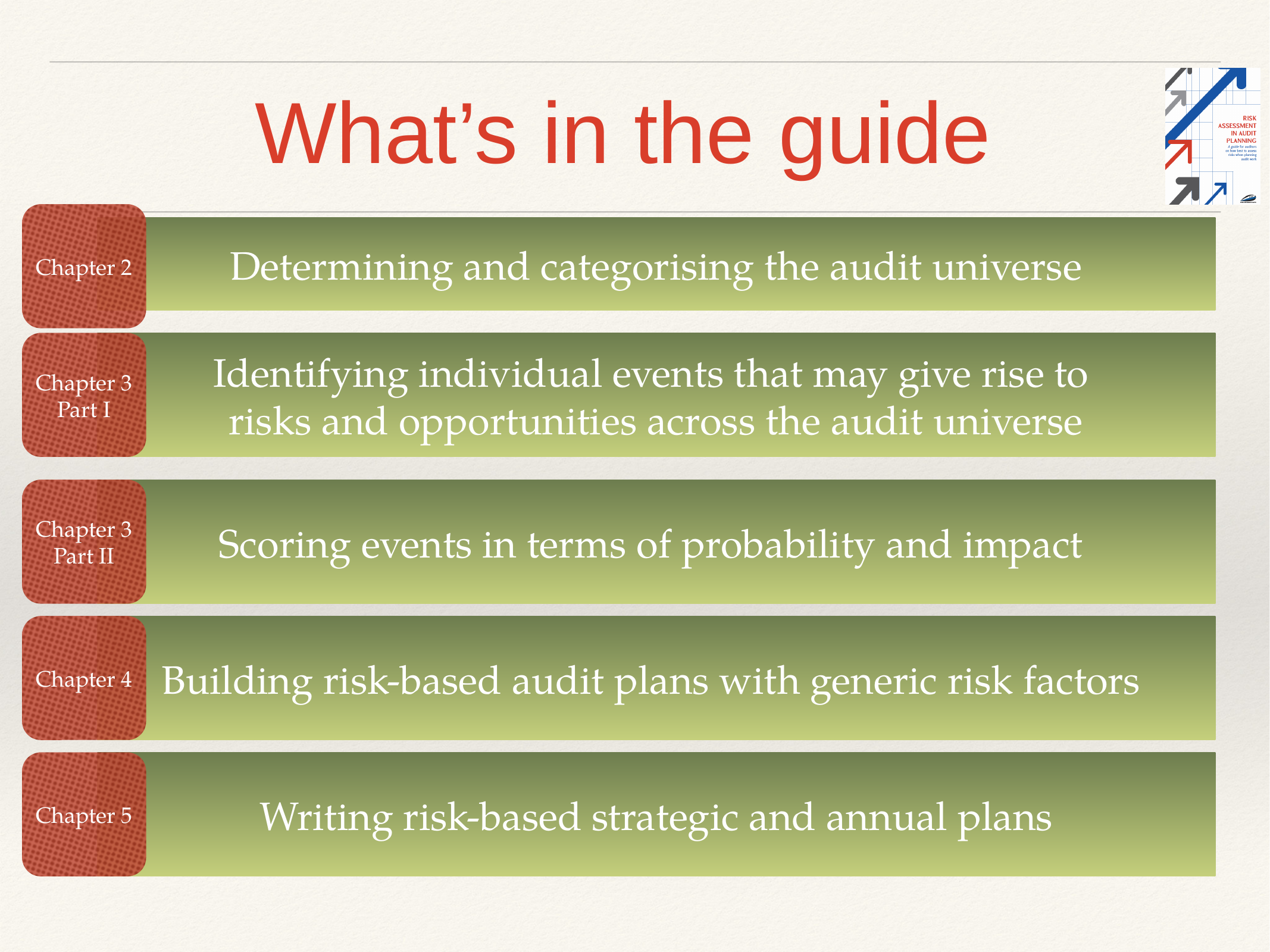

# What’s in the guide
Chapter 2
Determining and categorising the audit universe
Chapter 3
Part I
Identifying individual events that may give rise to
risks and opportunities across the audit universe
Chapter 3
Part II
Scoring events in terms of probability and impact
Chapter 4
Building risk-based audit plans with generic risk factors
Chapter 5
Writing risk-based strategic and annual plans